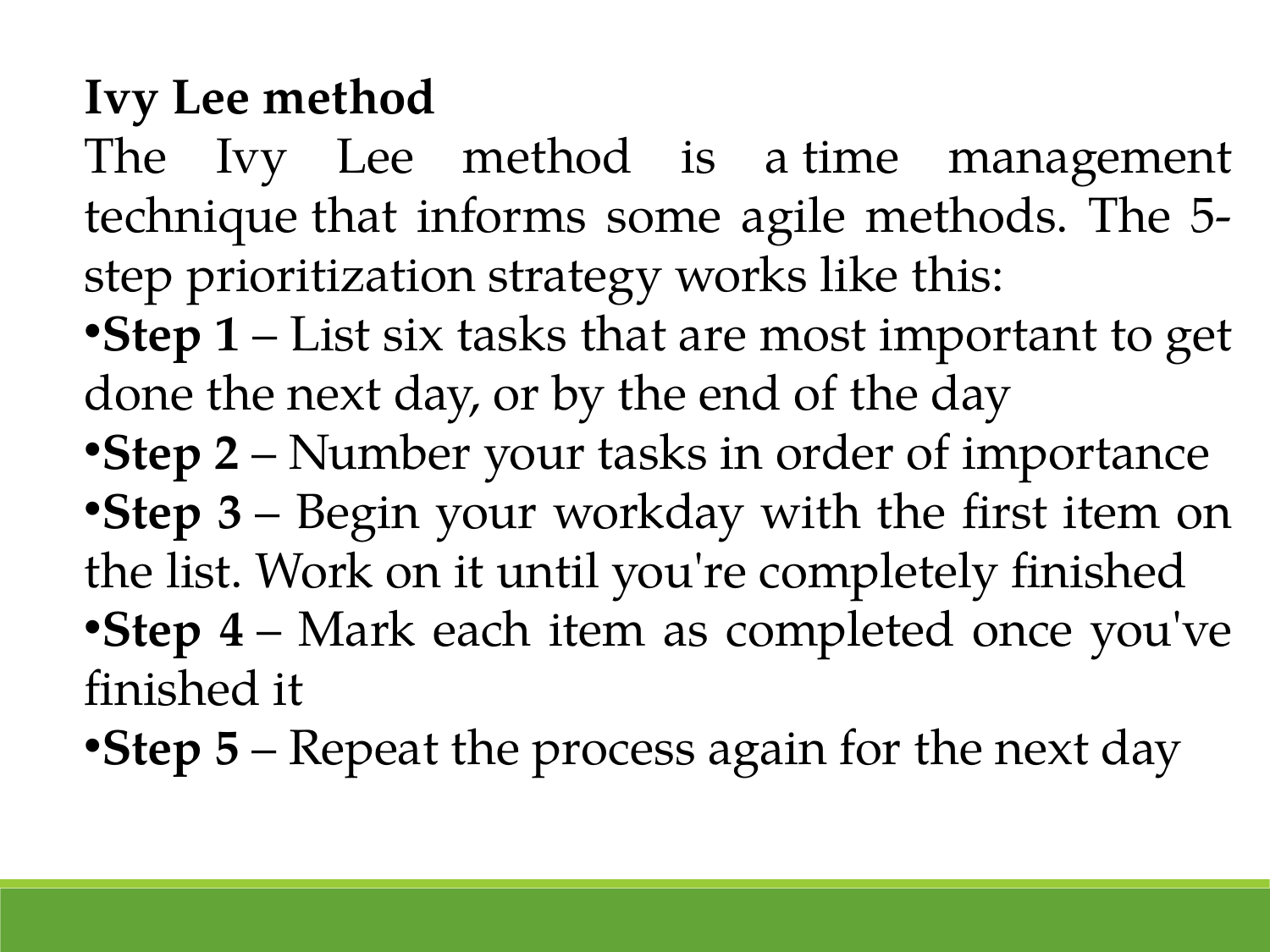

Ivy Lee method
The Ivy Lee method is a time management technique that informs some agile methods. The 5-step prioritization strategy works like this:
Step 1 – List six tasks that are most important to get done the next day, or by the end of the day
Step 2 – Number your tasks in order of importance
Step 3 – Begin your workday with the first item on the list. Work on it until you're completely finished
Step 4 – Mark each item as completed once you've finished it
Step 5 – Repeat the process again for the next day